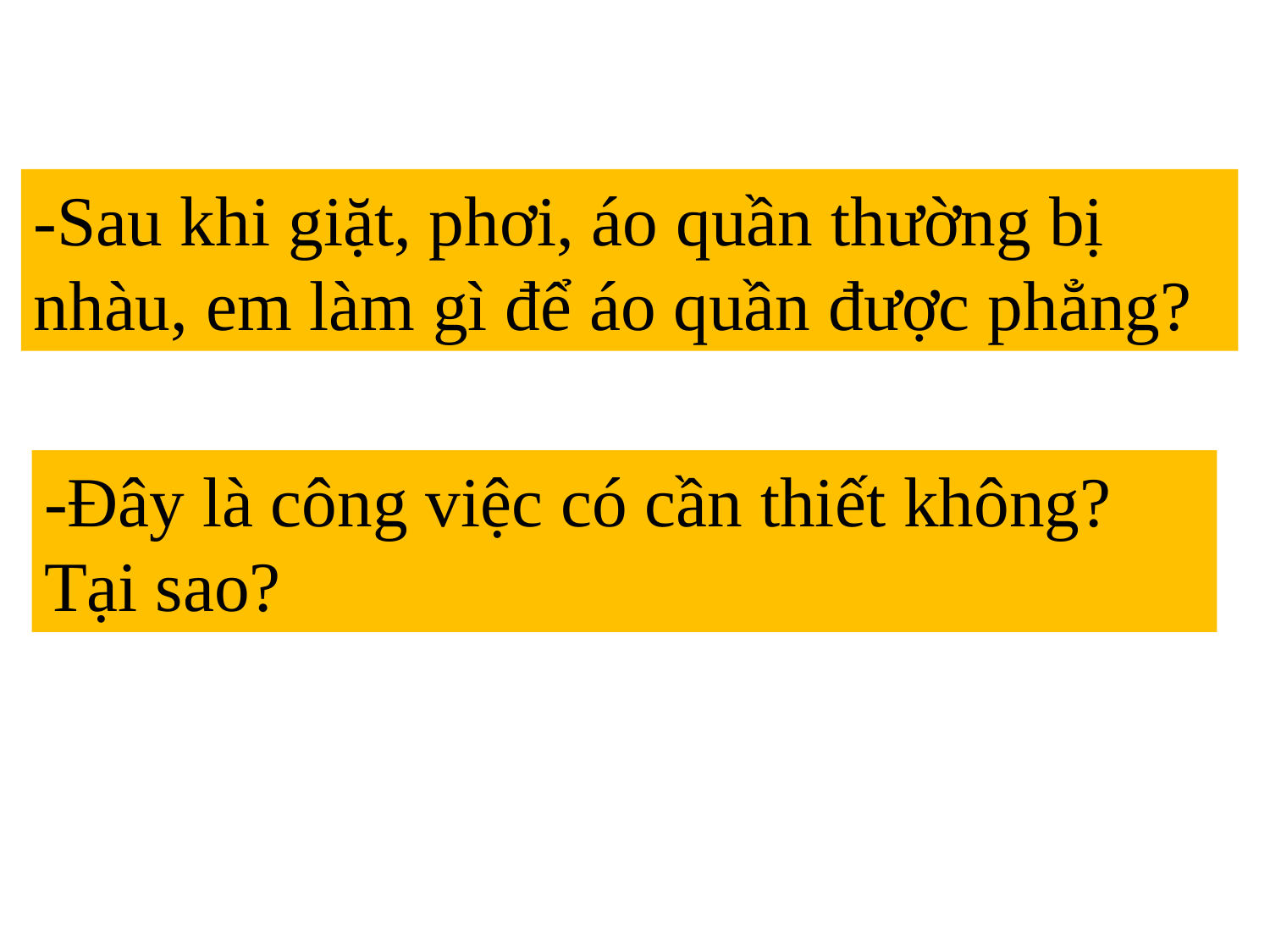

-Sau khi giặt, phơi, áo quần thường bị nhàu, em làm gì để áo quần được phẳng?
-Đây là công việc có cần thiết không? Tại sao?